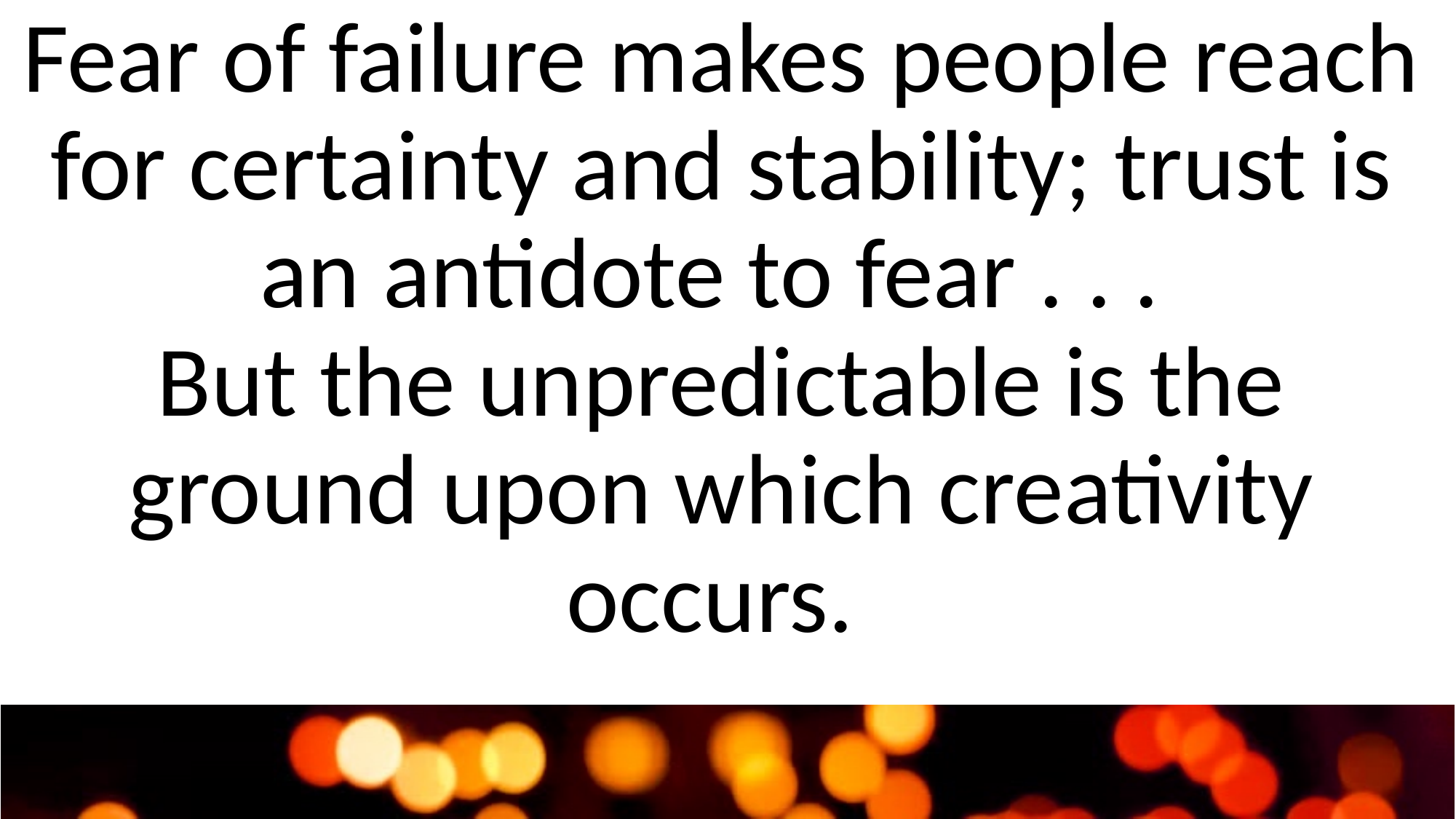

# Fear of failure makes people reach for certainty and stability; trust is an antidote to fear . . . But the unpredictable is the ground upon which creativity occurs.